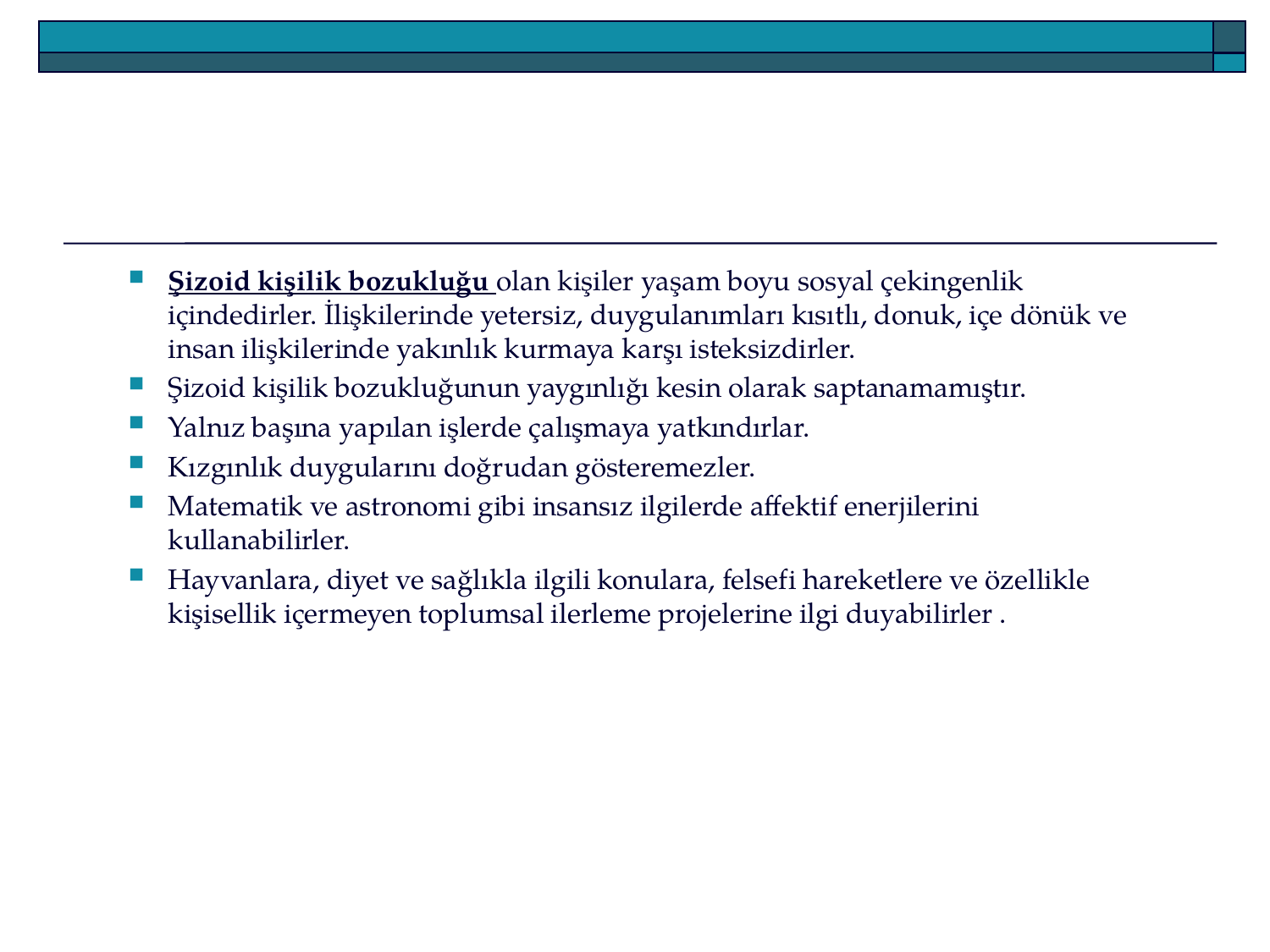

Şizoid kişilik bozukluğu olan kişiler yaşam boyu sosyal çekingenlik içindedirler. İlişkilerinde yetersiz, duygulanımları kısıtlı, donuk, içe dönük ve insan ilişkilerinde yakınlık kurmaya karşı isteksizdirler.
Şizoid kişilik bozukluğunun yaygınlığı kesin olarak saptanamamıştır.
Yalnız başına yapılan işlerde çalışmaya yatkındırlar.
Kızgınlık duygularını doğrudan gösteremezler.
Matematik ve astronomi gibi insansız ilgilerde affektif enerjilerini kullanabilirler.
Hayvanlara, diyet ve sağlıkla ilgili konulara, felsefi hareketlere ve özellikle kişisellik içermeyen toplumsal ilerleme projelerine ilgi duyabilirler .